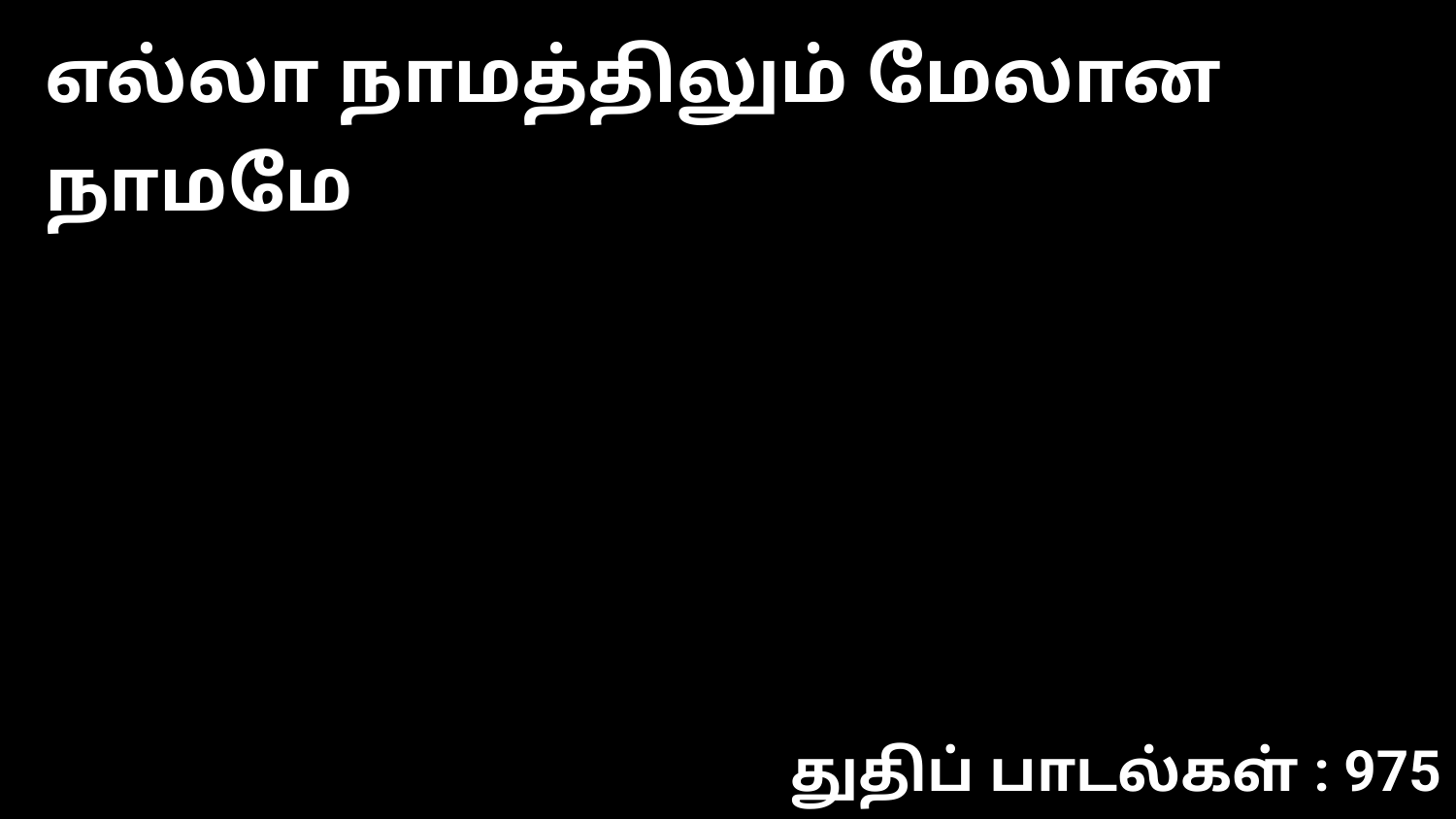

எல்லா நாமத்திலும் மேலான நாமமே
துதிப் பாடல்கள் : 975